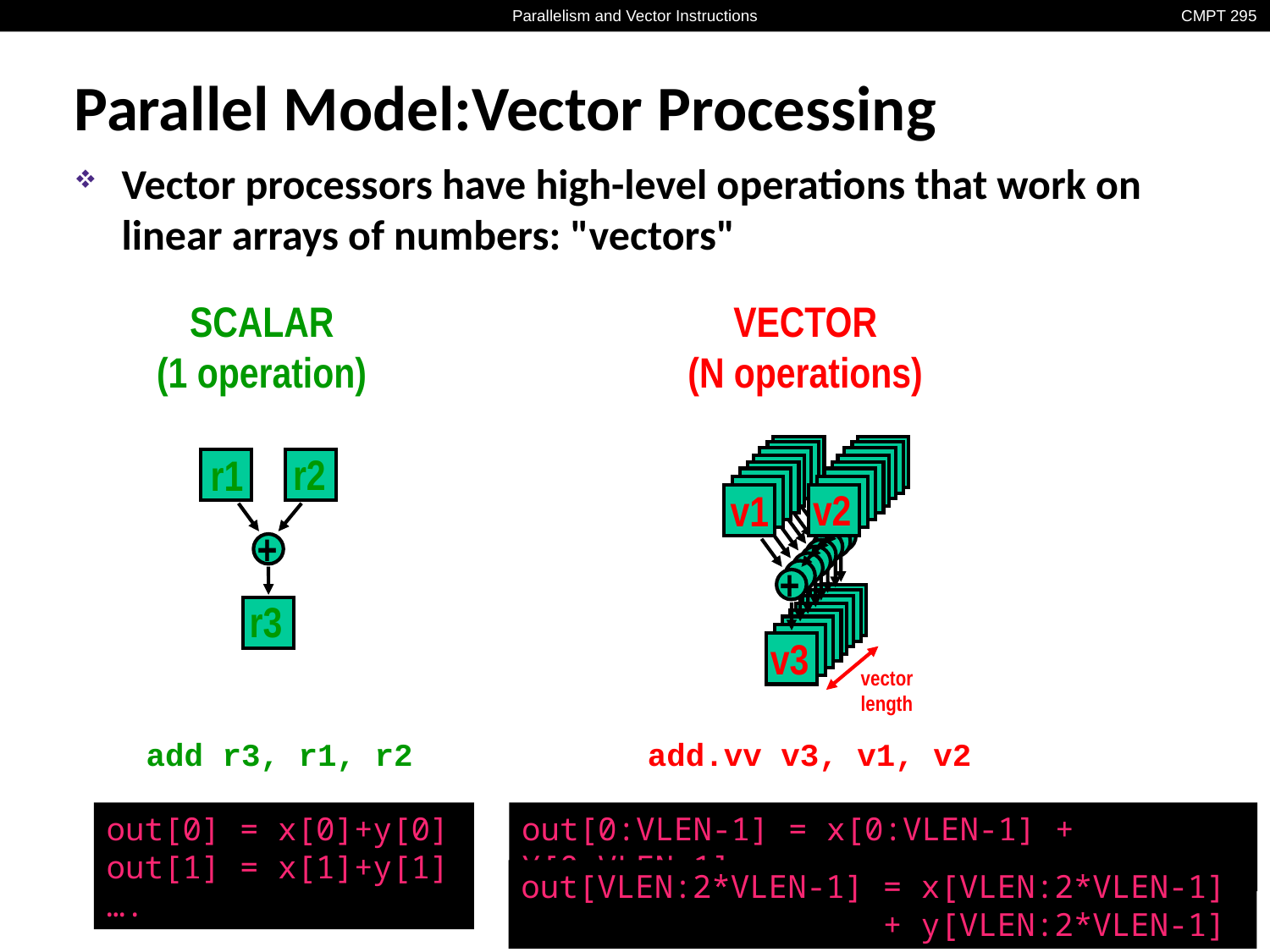

# Parallel Model:Vector Processing
Vector processors have high-level operations that work on linear arrays of numbers: "vectors"
VECTOR
(N operations)
SCALAR
(1 operation)

v2
v1

+

v3

vector
length
r2
r1

+

r3

add r3, r1, r2
add.vv v3, v1, v2
out[0] = x[0]+y[0]
out[1] = x[1]+y[1]
….
out[0:VLEN-1] = x[0:VLEN-1] + Y[0:VLEN-1]
out[VLEN:2*VLEN-1] = x[VLEN:2*VLEN-1]
                   + y[VLEN:2*VLEN-1]